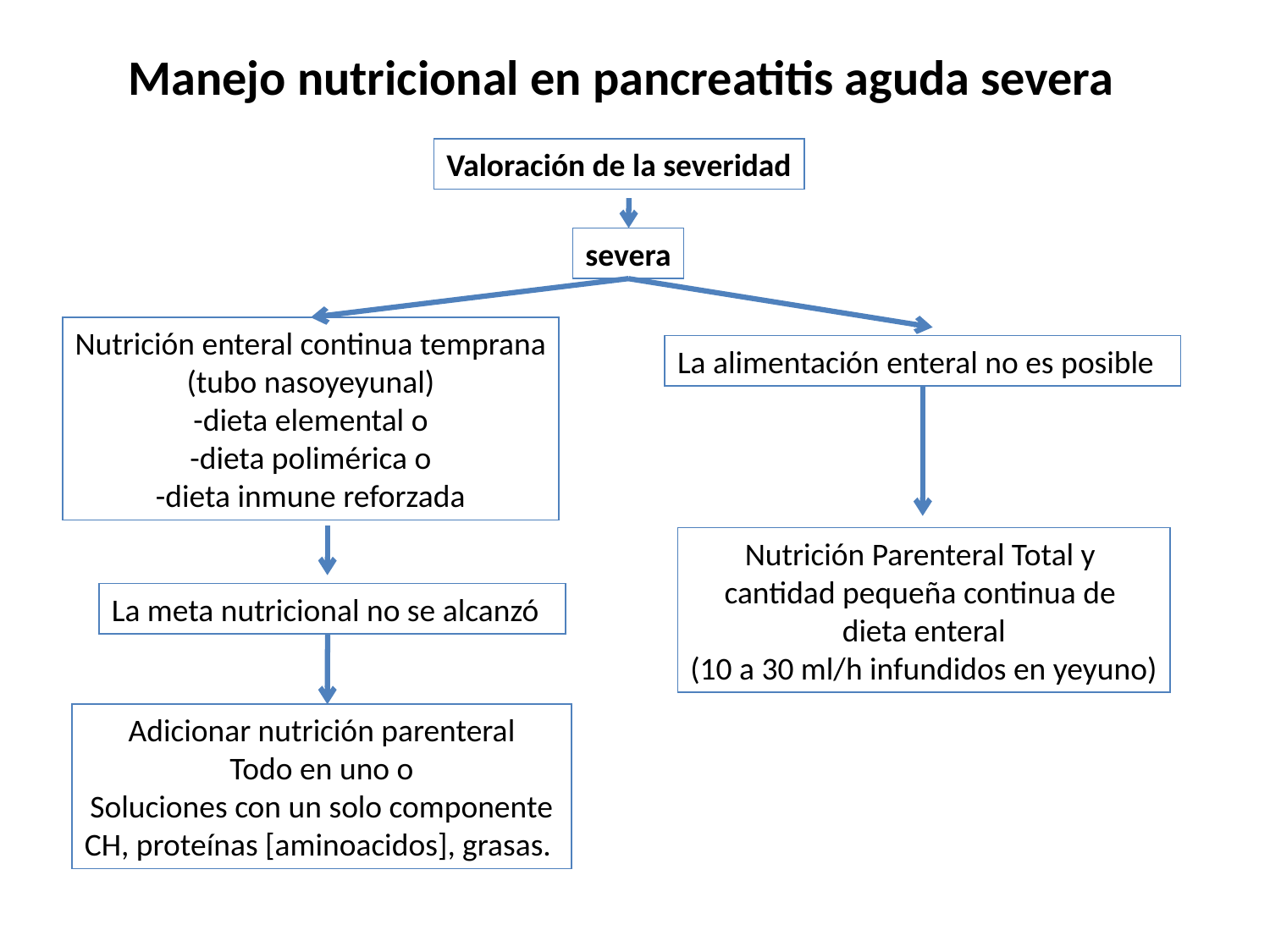

Manejo nutricional en pancreatitis aguda severa
Valoración de la severidad
severa
Nutrición enteral continua temprana
(tubo nasoyeyunal)
-dieta elemental o
-dieta polimérica o
-dieta inmune reforzada
La alimentación enteral no es posible
Nutrición Parenteral Total y
cantidad pequeña continua de
dieta enteral
(10 a 30 ml/h infundidos en yeyuno)
La meta nutricional no se alcanzó
Adicionar nutrición parenteral
Todo en uno o
Soluciones con un solo componente
CH, proteínas [aminoacidos], grasas.